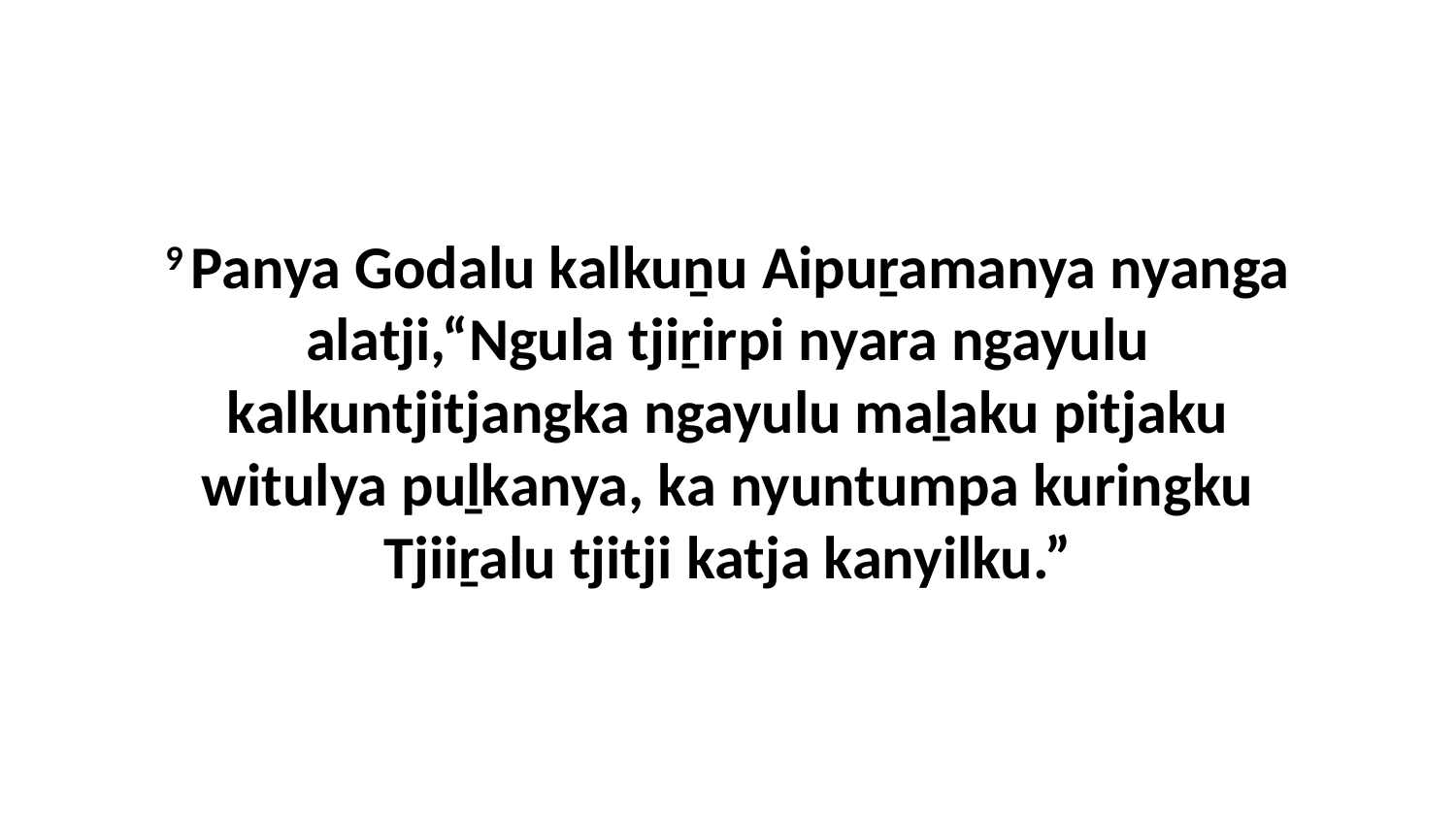

9 Panya Godalu kalkuṉu Aipuṟamanya nyanga alatji,“Ngula tjiṟirpi nyara ngayulu kalkuntjitjangka ngayulu maḻaku pitjaku witulya puḻkanya, ka nyuntumpa kuringku Tjiiṟalu tjitji katja kanyilku.”